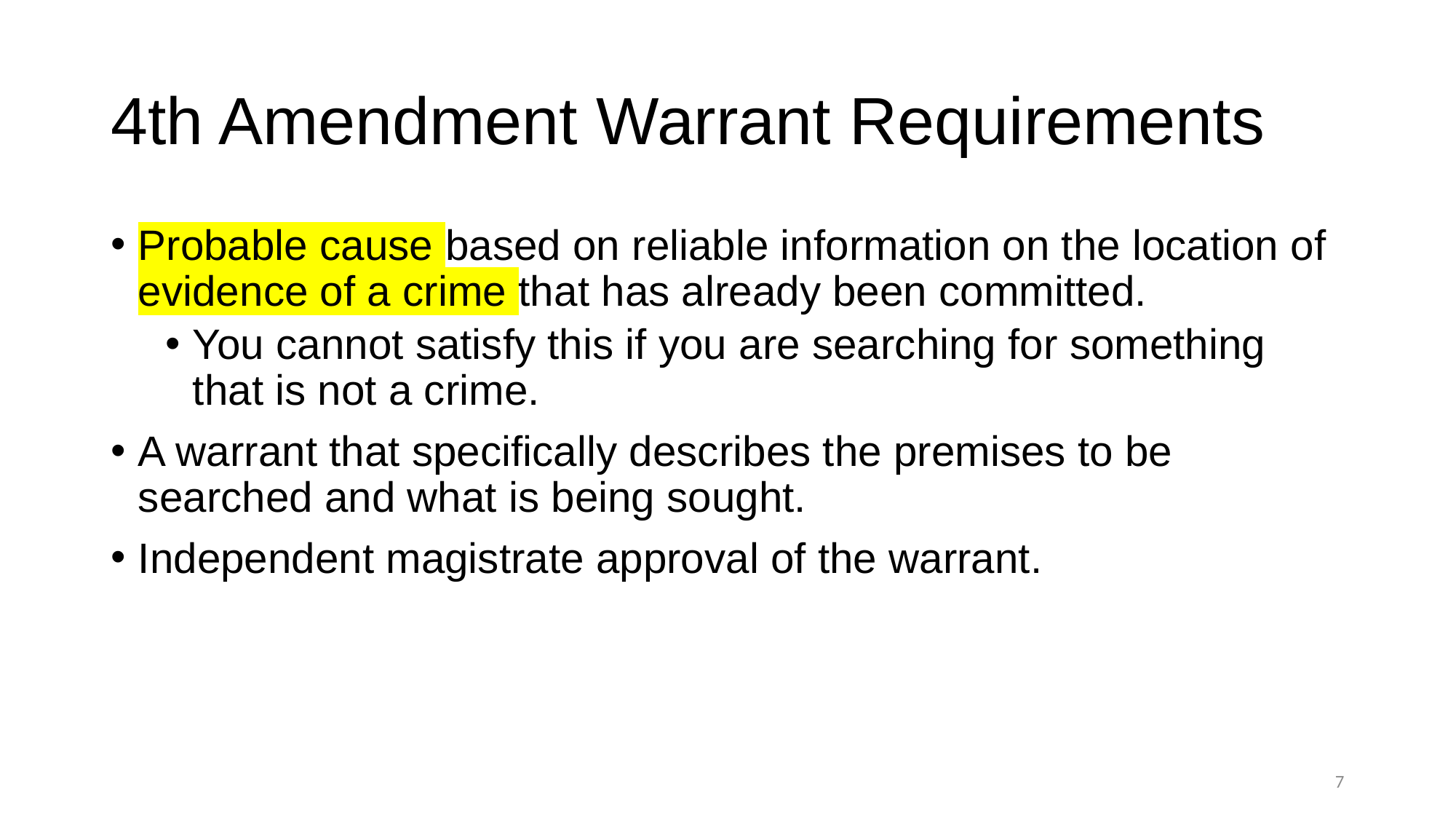

# 4th Amendment Warrant Requirements
Probable cause based on reliable information on the location of evidence of a crime that has already been committed.
You cannot satisfy this if you are searching for something that is not a crime.
A warrant that specifically describes the premises to be searched and what is being sought.
Independent magistrate approval of the warrant.
7